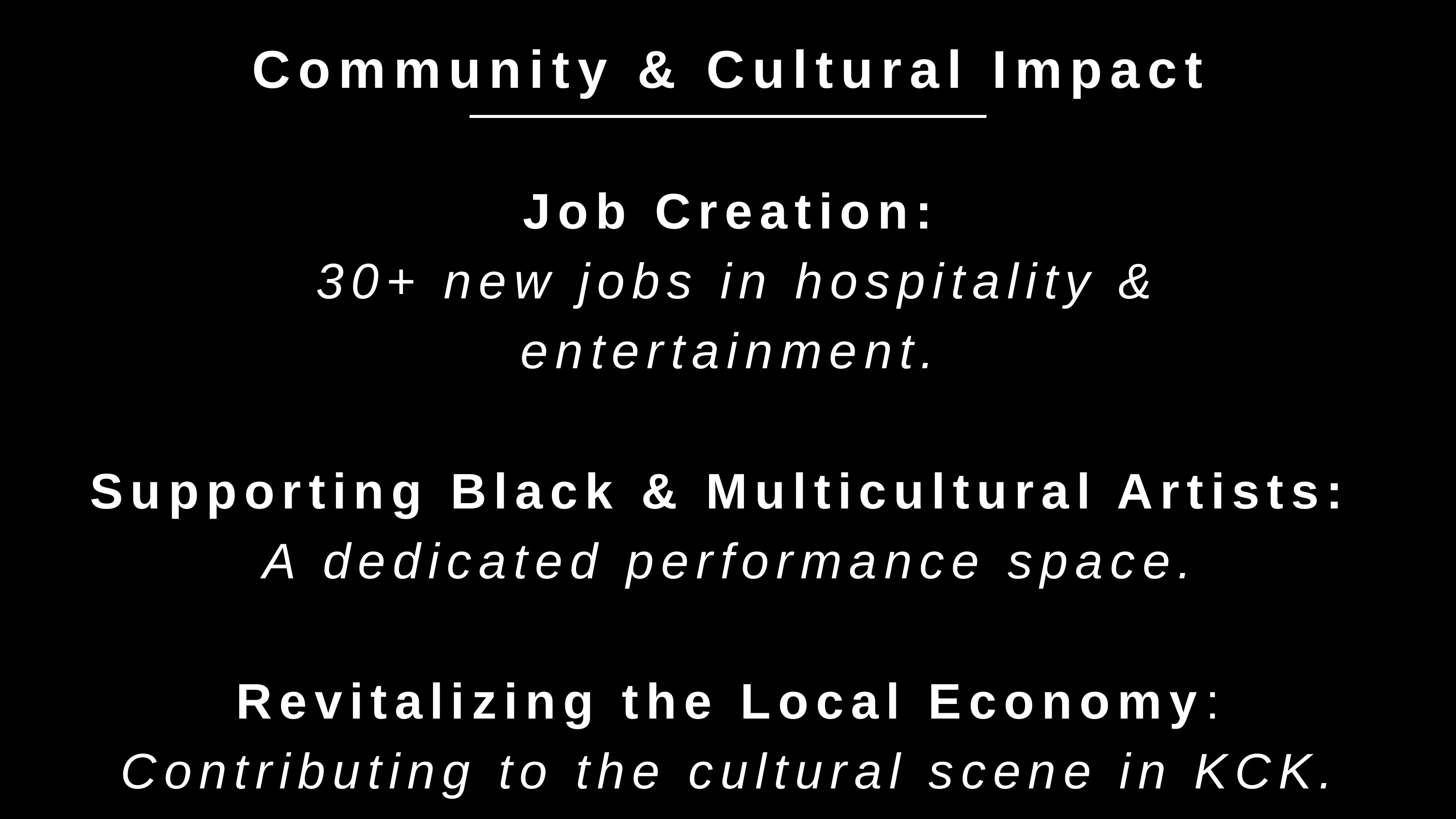

Community & Cultural Impact

Job Creation:
 30+ new jobs in hospitality & entertainment.

Supporting Black & Multicultural Artists:
A dedicated performance space.

Revitalizing the Local Economy:
Contributing to the cultural scene in KCK.